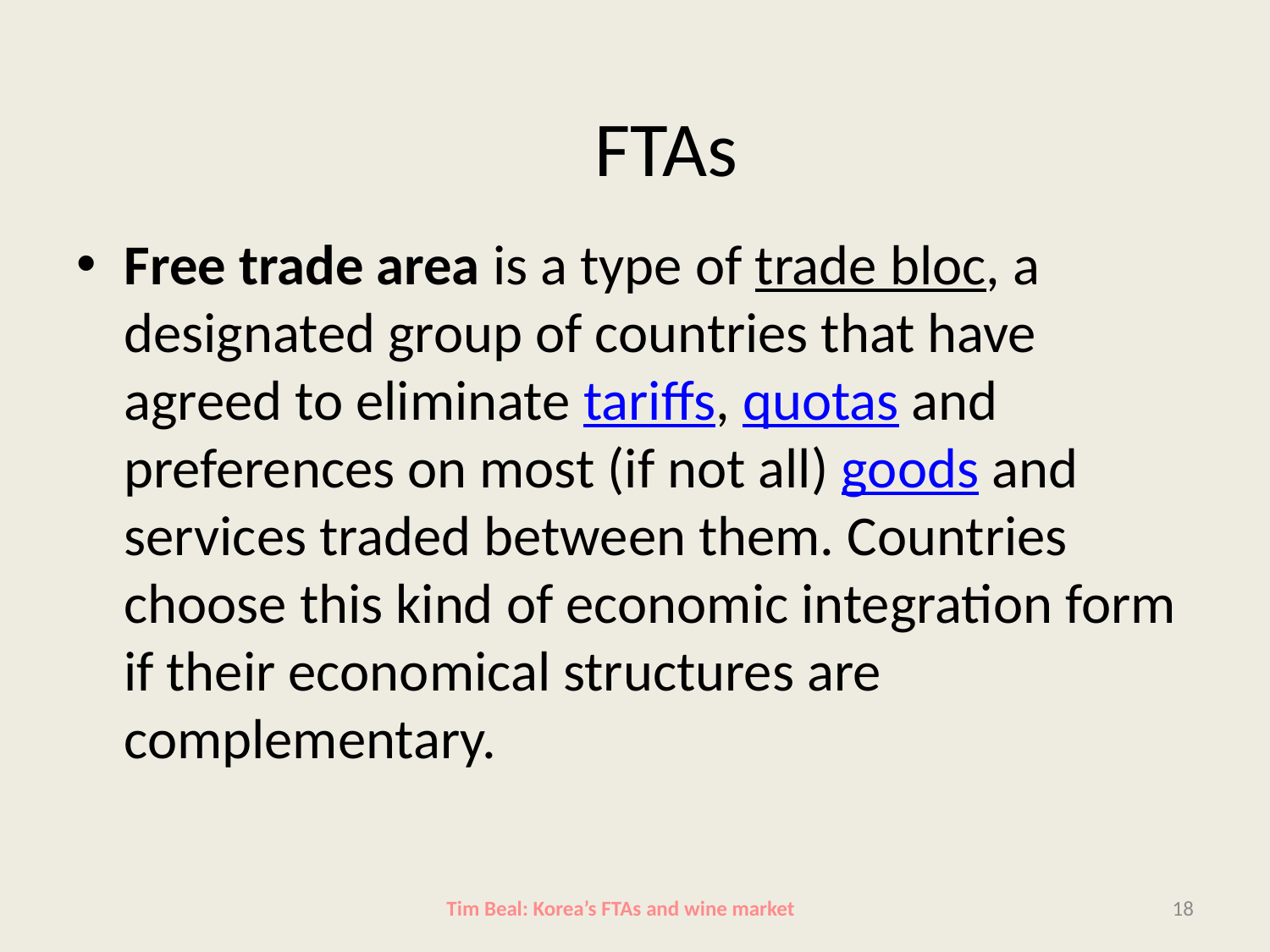

# FTAs
Free trade area is a type of trade bloc, a designated group of countries that have agreed to eliminate tariffs, quotas and preferences on most (if not all) goods and services traded between them. Countries choose this kind of economic integration form if their economical structures are complementary.
Tim Beal: Korea’s FTAs and wine market
18